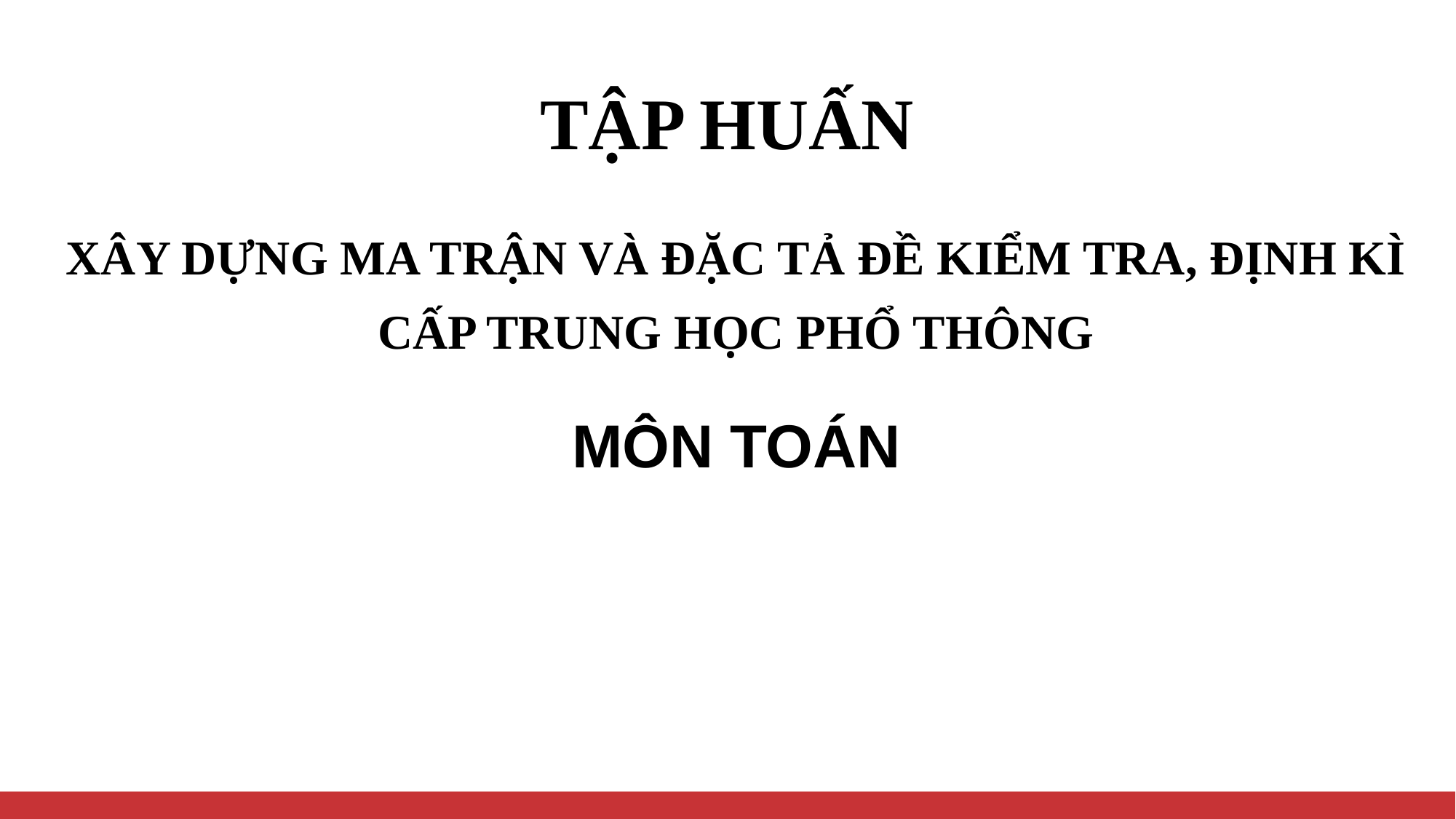

TẬP HUẤN

XÂY DỰNG MA TRẬN VÀ ĐẶC TẢ ĐỀ KIỂM TRA, ĐỊNH KÌ
CẤP TRUNG HỌC PHỔ THÔNG
MÔN TOÁN